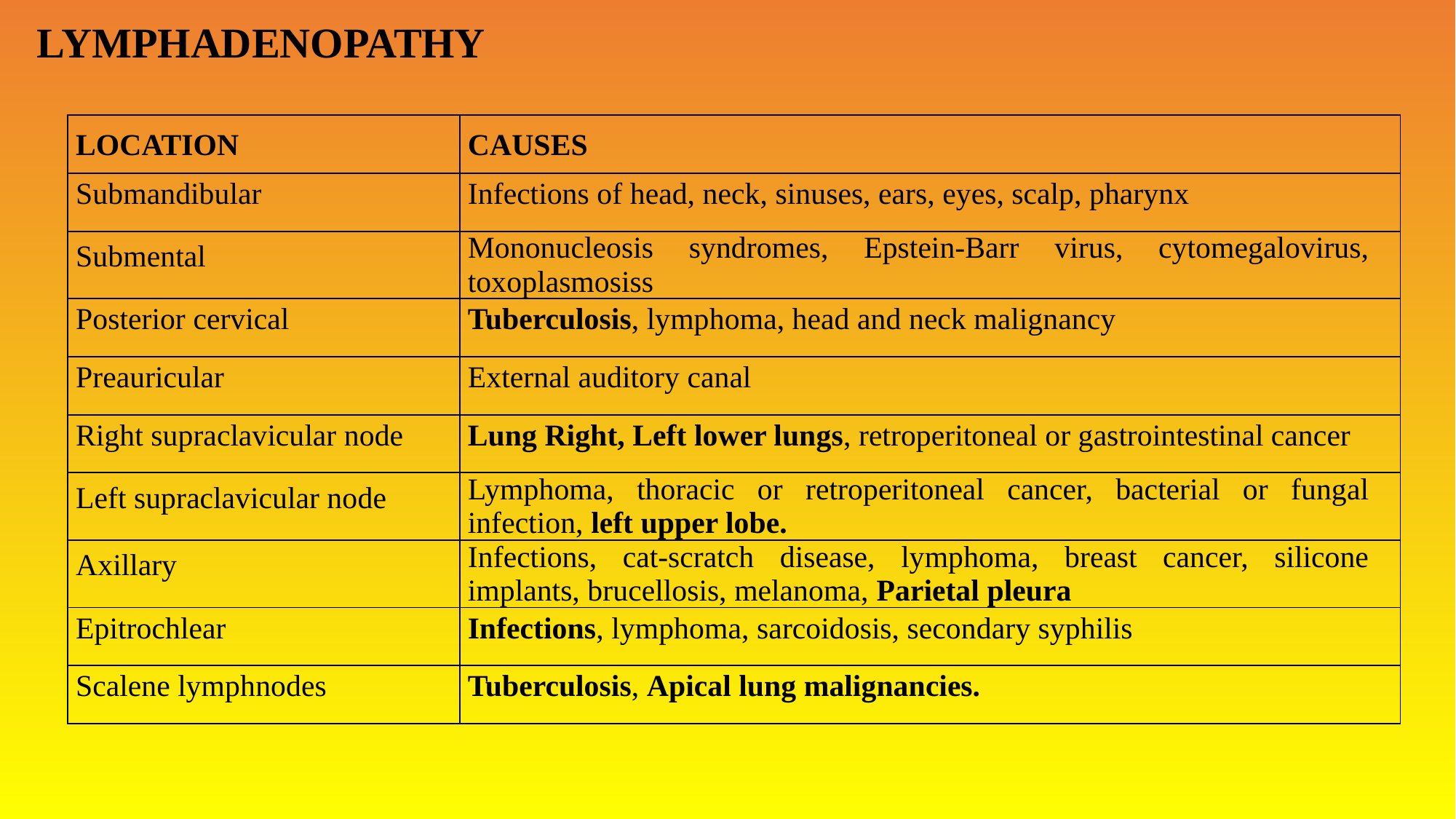

# LYMPHADENOPATHY
| LOCATION | CAUSES |
| --- | --- |
| Submandibular | Infections of head, neck, sinuses, ears, eyes, scalp, pharynx |
| Submental | Mononucleosis syndromes, Epstein-Barr virus, cytomegalovirus, toxoplasmosiss |
| Posterior cervical | Tuberculosis, lymphoma, head and neck malignancy |
| Preauricular | External auditory canal |
| Right supraclavicular node | Lung Right, Left lower lungs, retroperitoneal or gastrointestinal cancer |
| Left supraclavicular node | Lymphoma, thoracic or retroperitoneal cancer, bacterial or fungal infection, left upper lobe. |
| Axillary | Infections, cat-scratch disease, lymphoma, breast cancer, silicone implants, brucellosis, melanoma, Parietal pleura |
| Epitrochlear | Infections, lymphoma, sarcoidosis, secondary syphilis |
| Scalene lymphnodes | Tuberculosis, Apical lung malignancies. |